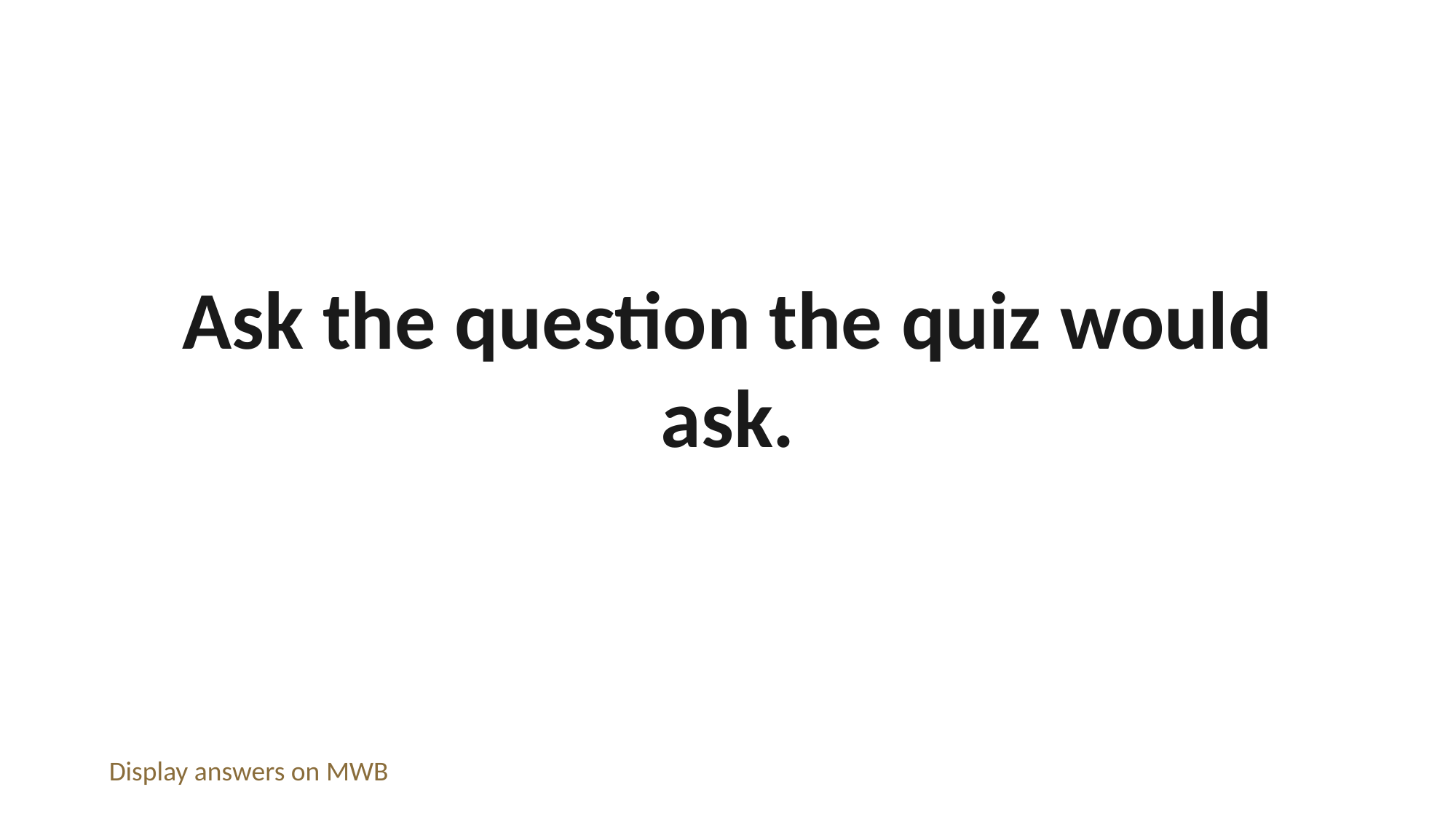

Ask the question the quiz would ask.
Display answers on MWB